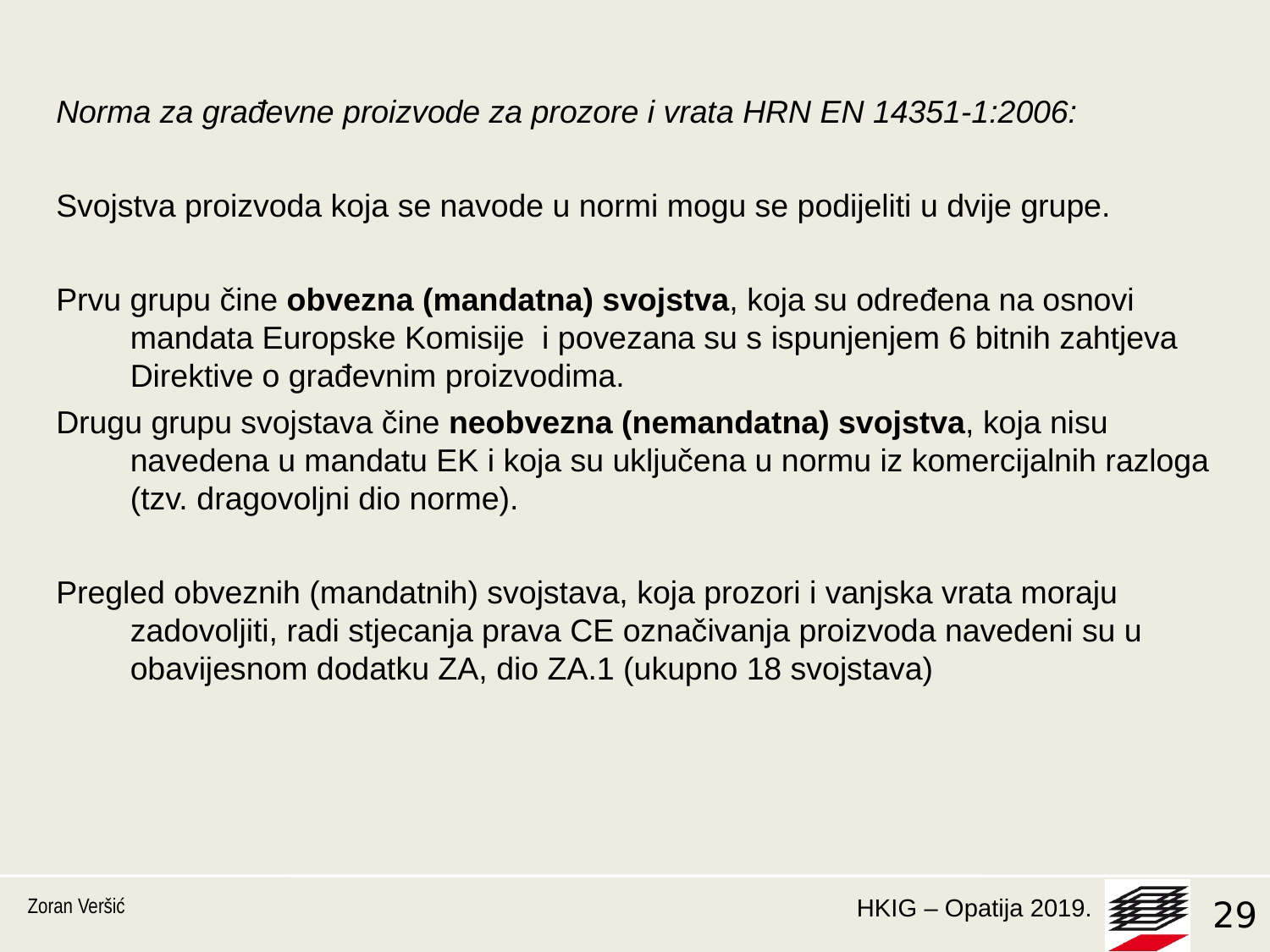

Norma za građevne proizvode za prozore i vrata HRN EN 14351-1:2006:

Svojstva proizvoda koja se navode u normi mogu se podijeliti u dvije grupe.

Prvu grupu čine obvezna (mandatna) svojstva, koja su određena na osnovi mandata Europske Komisije  i povezana su s ispunjenjem 6 bitnih zahtjeva Direktive o građevnim proizvodima.
Drugu grupu svojstava čine neobvezna (nemandatna) svojstva, koja nisu navedena u mandatu EK i koja su uključena u normu iz komercijalnih razloga (tzv. dragovoljni dio norme).

Pregled obveznih (mandatnih) svojstava, koja prozori i vanjska vrata moraju zadovoljiti, radi stjecanja prava CE označivanja proizvoda navedeni su u obavijesnom dodatku ZA, dio ZA.1 (ukupno 18 svojstava)
Zoran Veršić
29